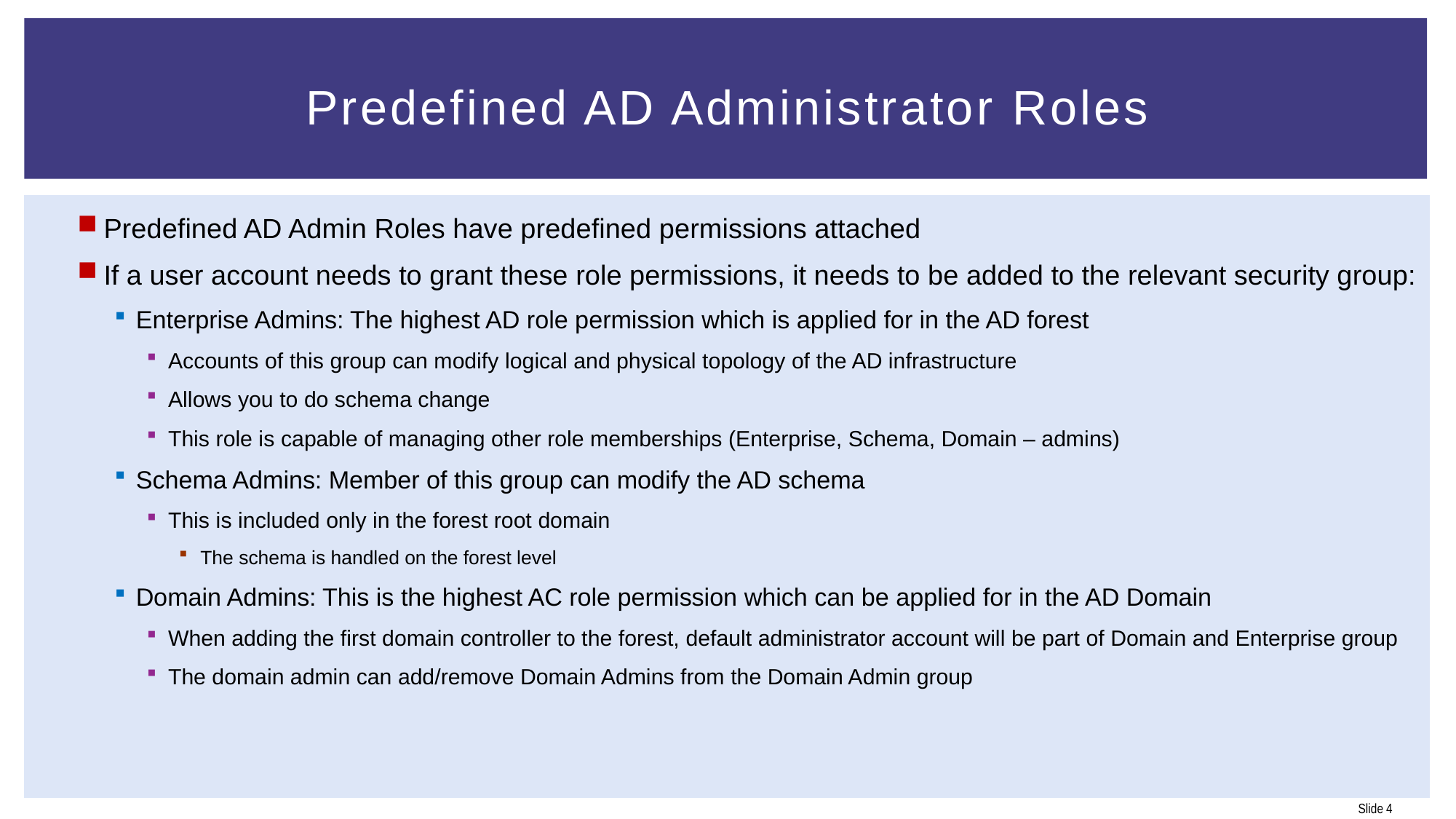

# Predefined AD Administrator Roles
Predefined AD Admin Roles have predefined permissions attached
If a user account needs to grant these role permissions, it needs to be added to the relevant security group:
Enterprise Admins: The highest AD role permission which is applied for in the AD forest
Accounts of this group can modify logical and physical topology of the AD infrastructure
Allows you to do schema change
This role is capable of managing other role memberships (Enterprise, Schema, Domain – admins)
Schema Admins: Member of this group can modify the AD schema
This is included only in the forest root domain
The schema is handled on the forest level
Domain Admins: This is the highest AC role permission which can be applied for in the AD Domain
When adding the first domain controller to the forest, default administrator account will be part of Domain and Enterprise group
The domain admin can add/remove Domain Admins from the Domain Admin group